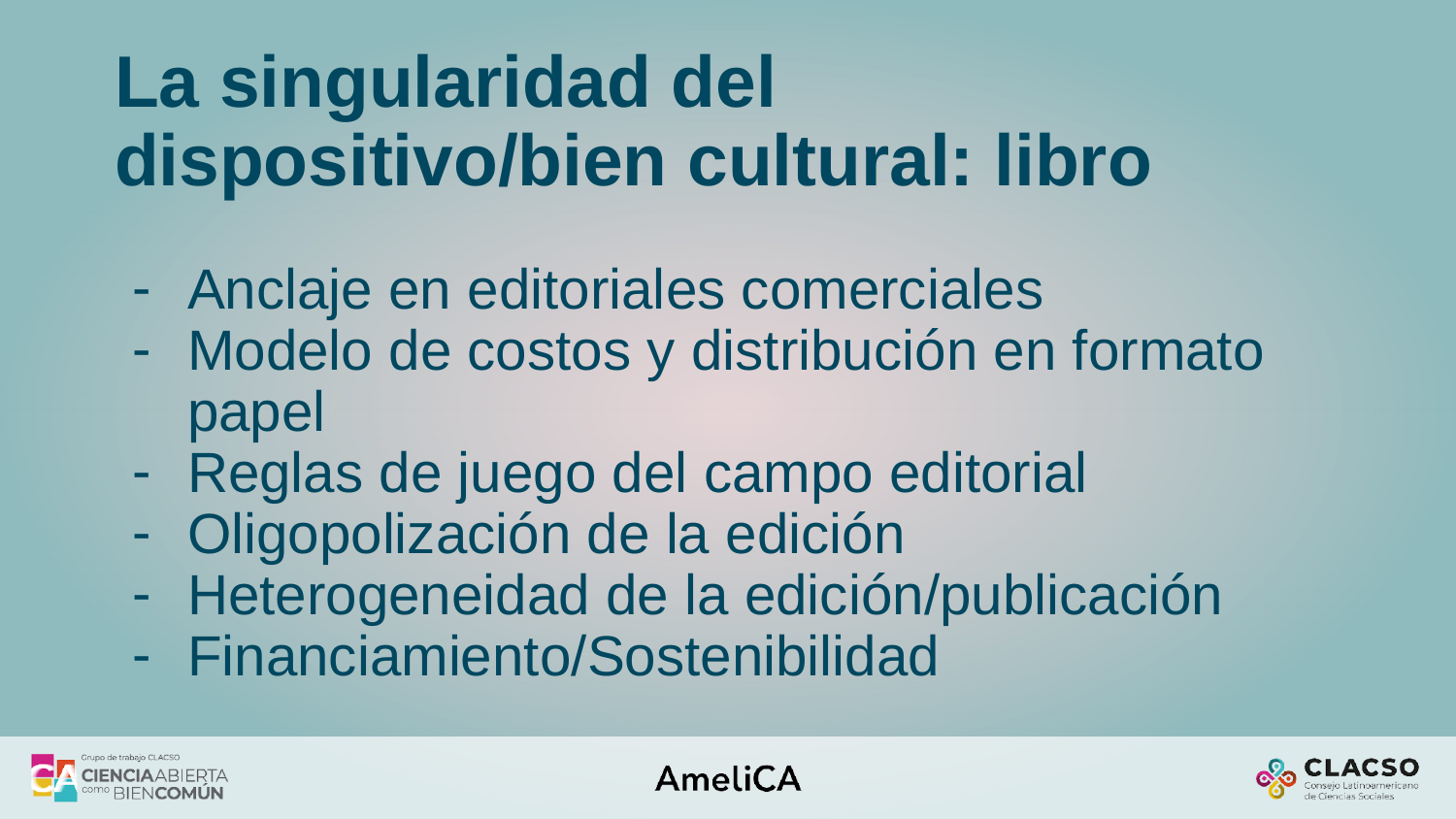

# La singularidad del dispositivo/bien cultural: libro
Anclaje en editoriales comerciales
Modelo de costos y distribución en formato papel
Reglas de juego del campo editorial
Oligopolización de la edición
Heterogeneidad de la edición/publicación
Financiamiento/Sostenibilidad